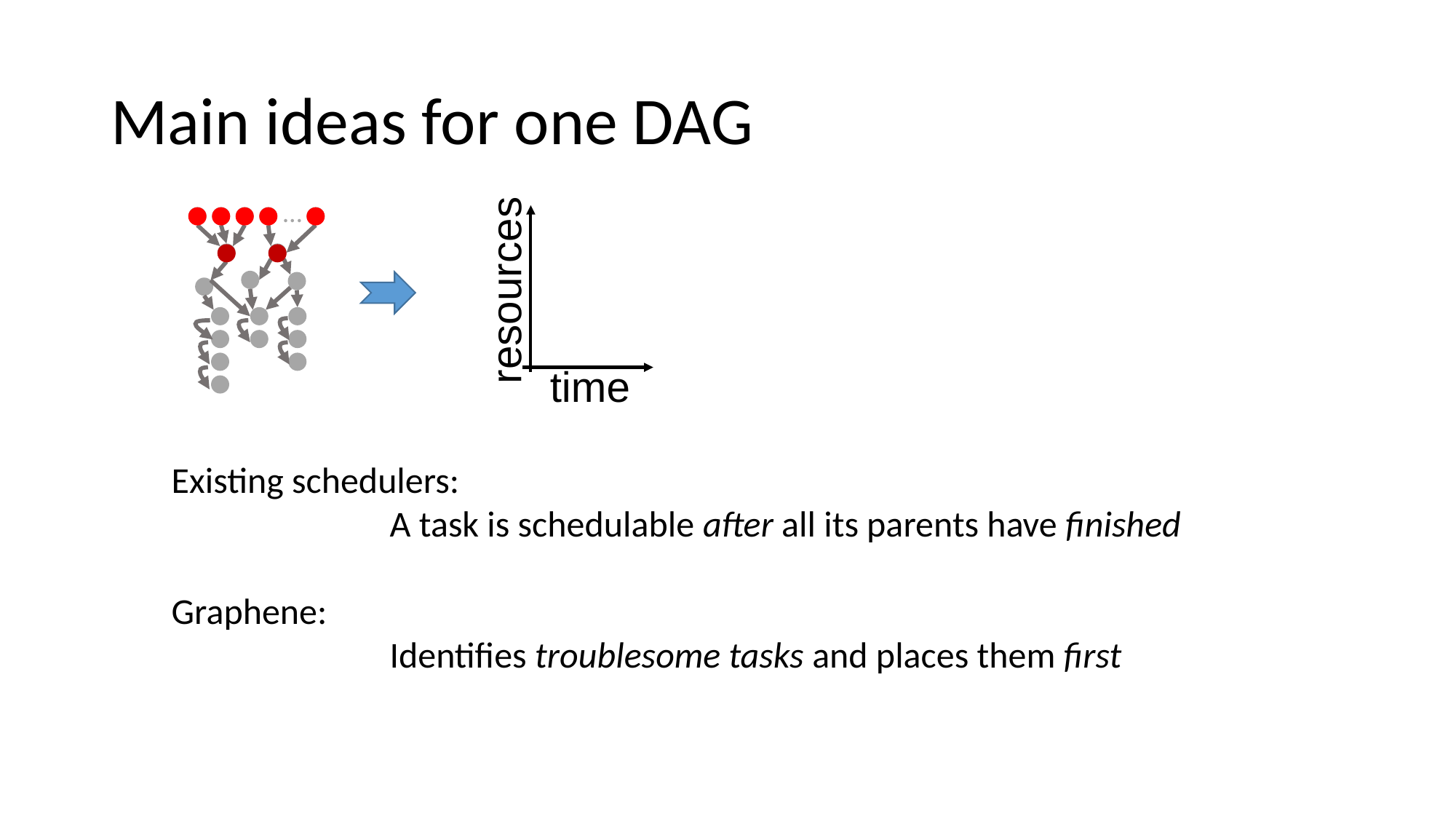

# Main ideas for one DAG
…

resources

time

Existing schedulers:
		A task is schedulable after all its parents have finished

Graphene:
		Identifies troublesome tasks and places them first